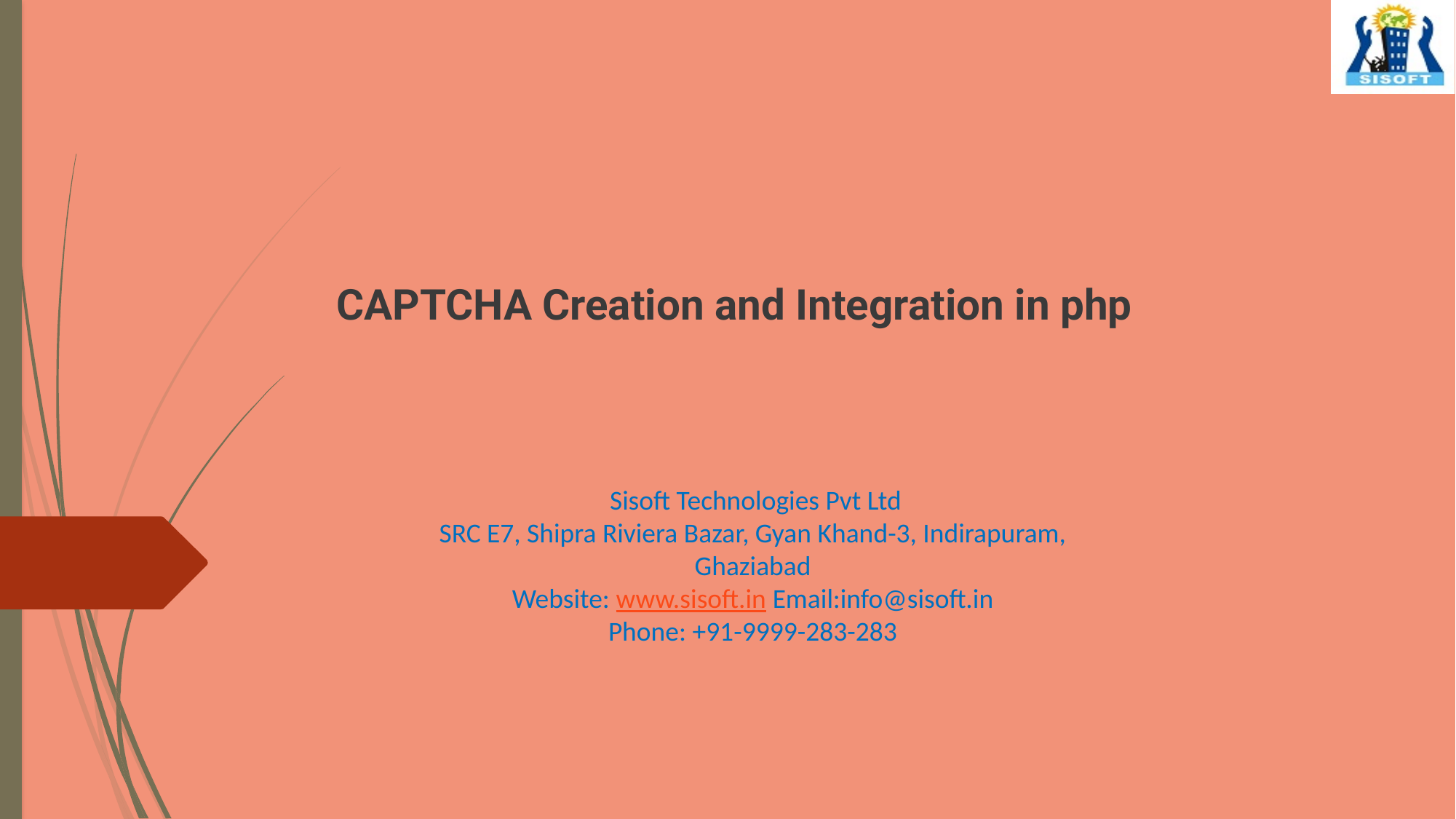

CAPTCHA Creation and Integration in php
 Sisoft Technologies Pvt Ltd
SRC E7, Shipra Riviera Bazar, Gyan Khand-3, Indirapuram, Ghaziabad
Website: www.sisoft.in Email:info@sisoft.in
Phone: +91-9999-283-283